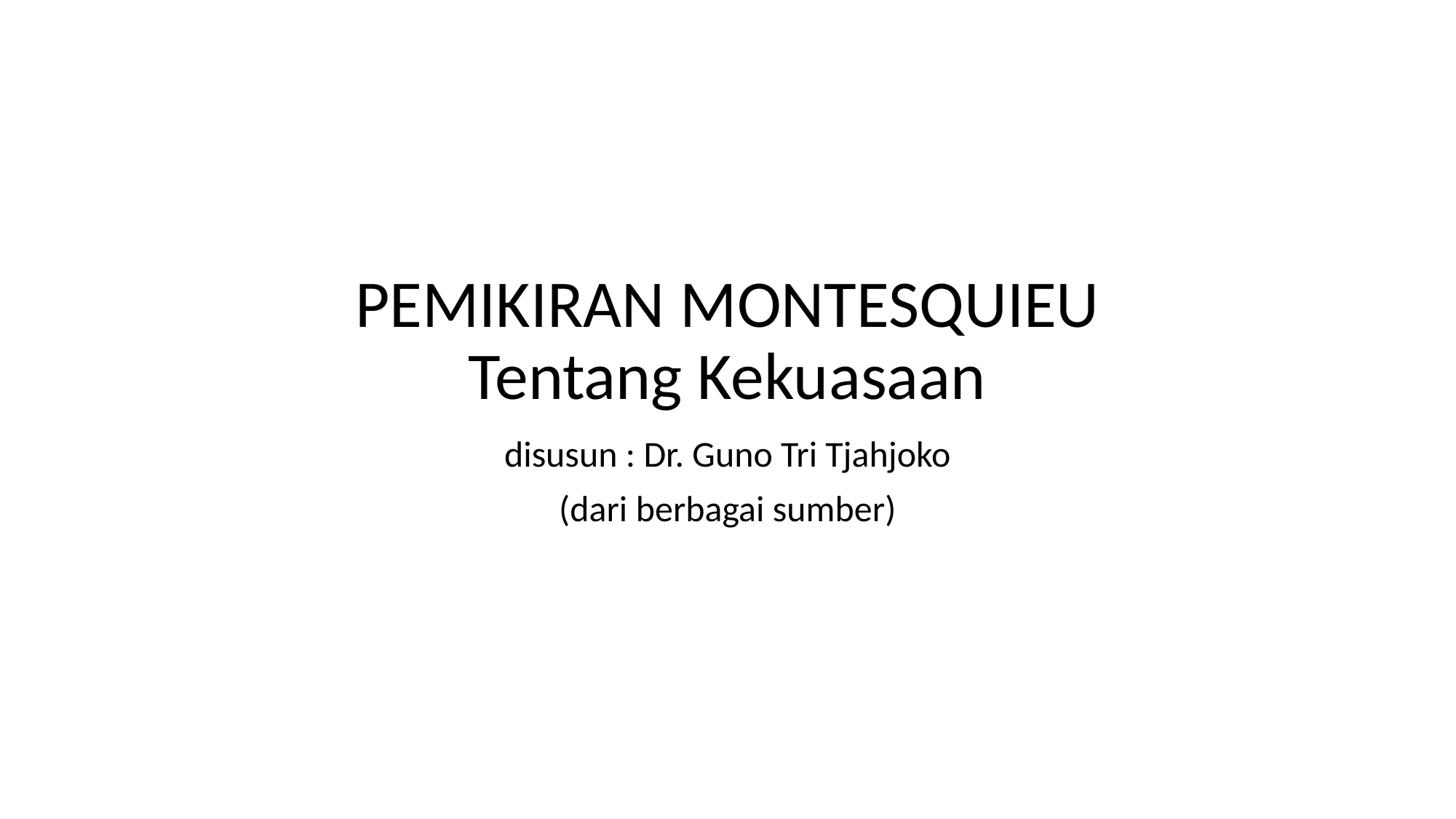

# PEMIKIRAN MONTESQUIEU Tentang Kekuasaan
disusun : Dr. Guno Tri Tjahjoko
(dari berbagai sumber)